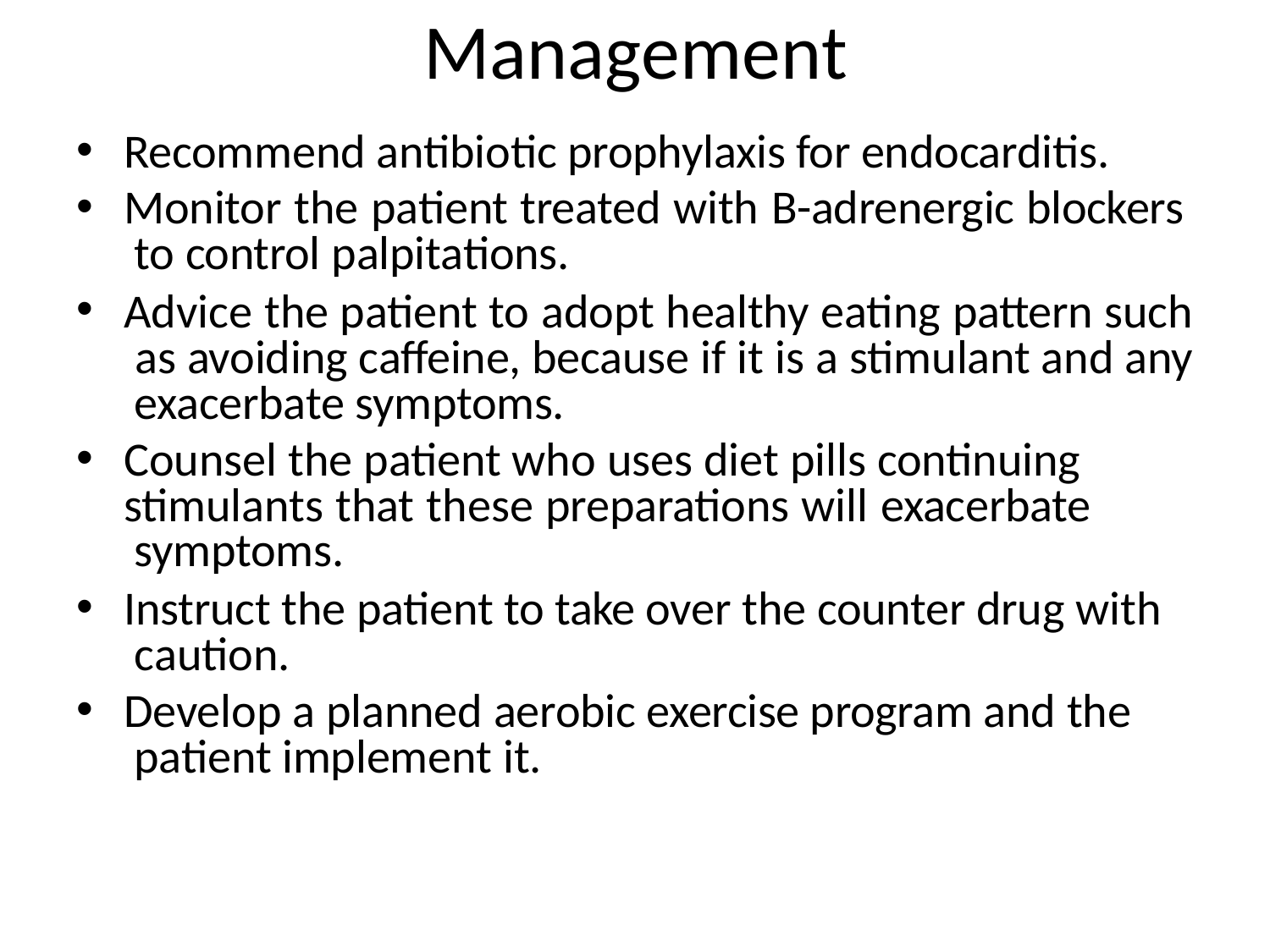

# Management
Recommend antibiotic prophylaxis for endocarditis.
Monitor the patient treated with B-adrenergic blockers  to control palpitations.
Advice the patient to adopt healthy eating pattern such  as avoiding caffeine, because if it is a stimulant and any  exacerbate symptoms.
Counsel the patient who uses diet pills continuing  stimulants that these preparations will exacerbate  symptoms.
Instruct the patient to take over the counter drug with  caution.
Develop a planned aerobic exercise program and the  patient implement it.